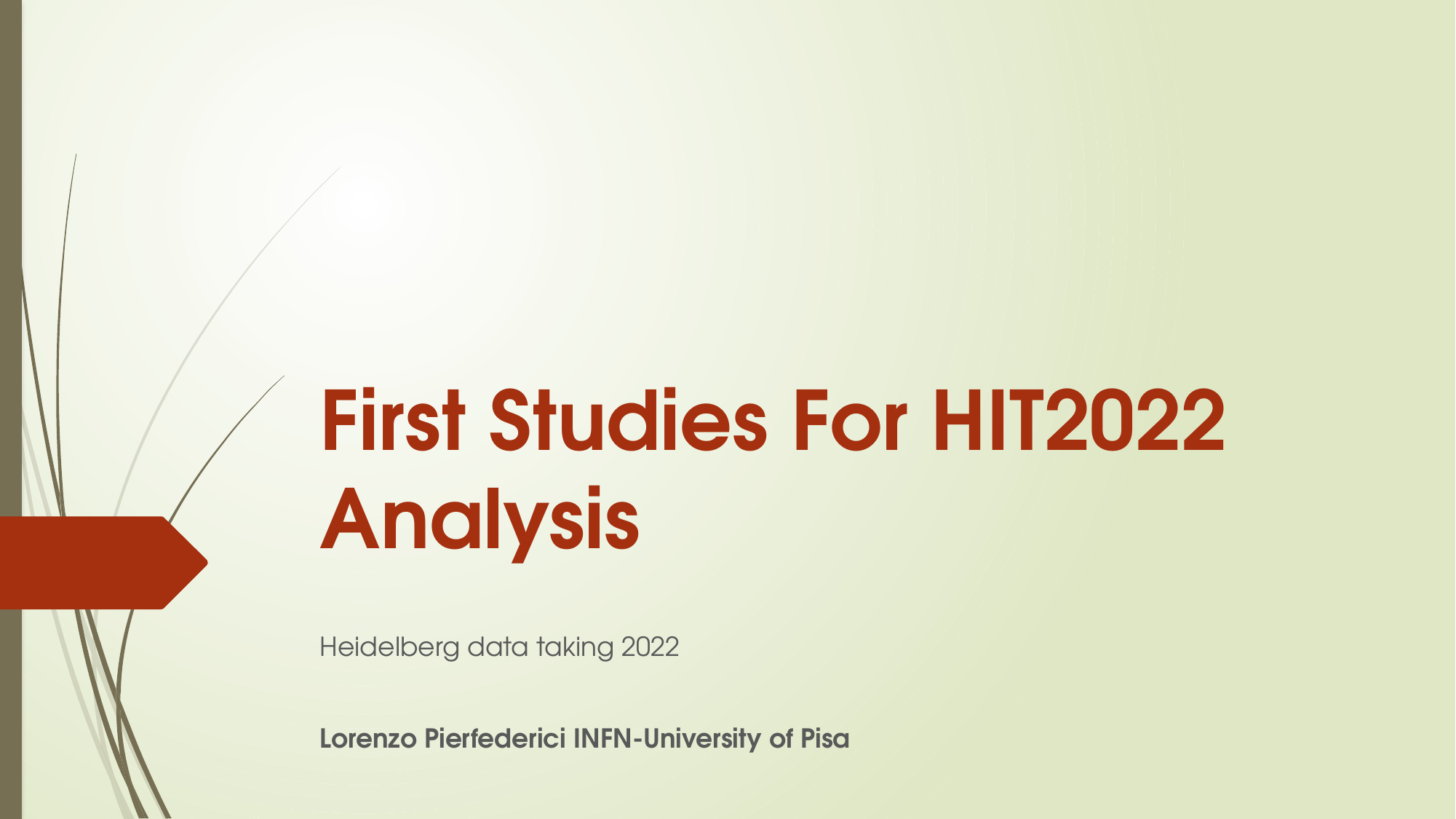

# First Studies For HIT2022 Analysis
Heidelberg data taking 2022

Lorenzo Pierfederici INFN-University of Pisa